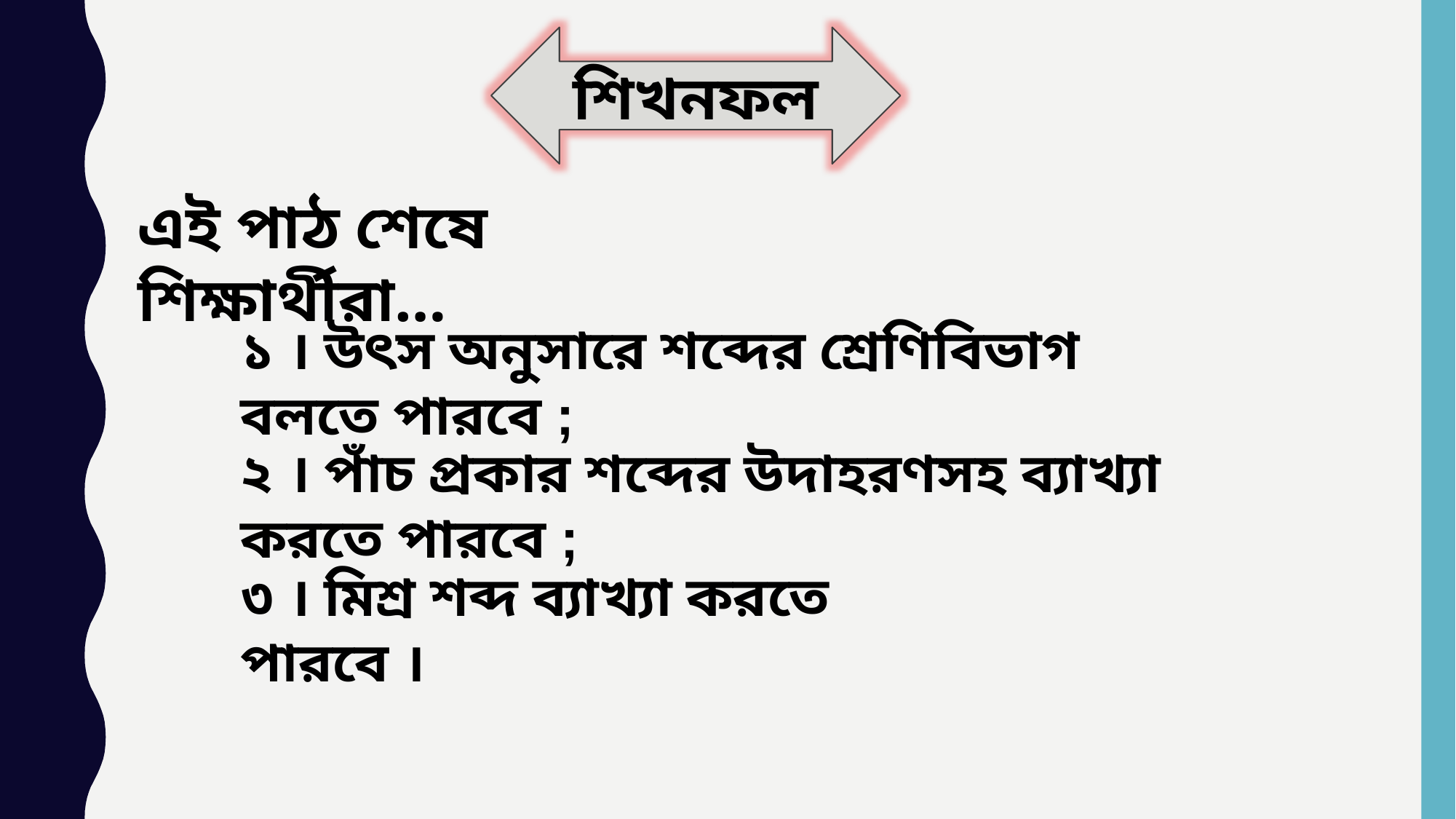

শিখনফল
এই পাঠ শেষে শিক্ষার্থীরা…
১ । উৎস অনুসারে শব্দের শ্রেণিবিভাগ বলতে পারবে ;
২ । পাঁচ প্রকার শব্দের উদাহরণসহ ব্যাখ্যা করতে পারবে ;
৩ । মিশ্র শব্দ ব্যাখ্যা করতে পারবে ।